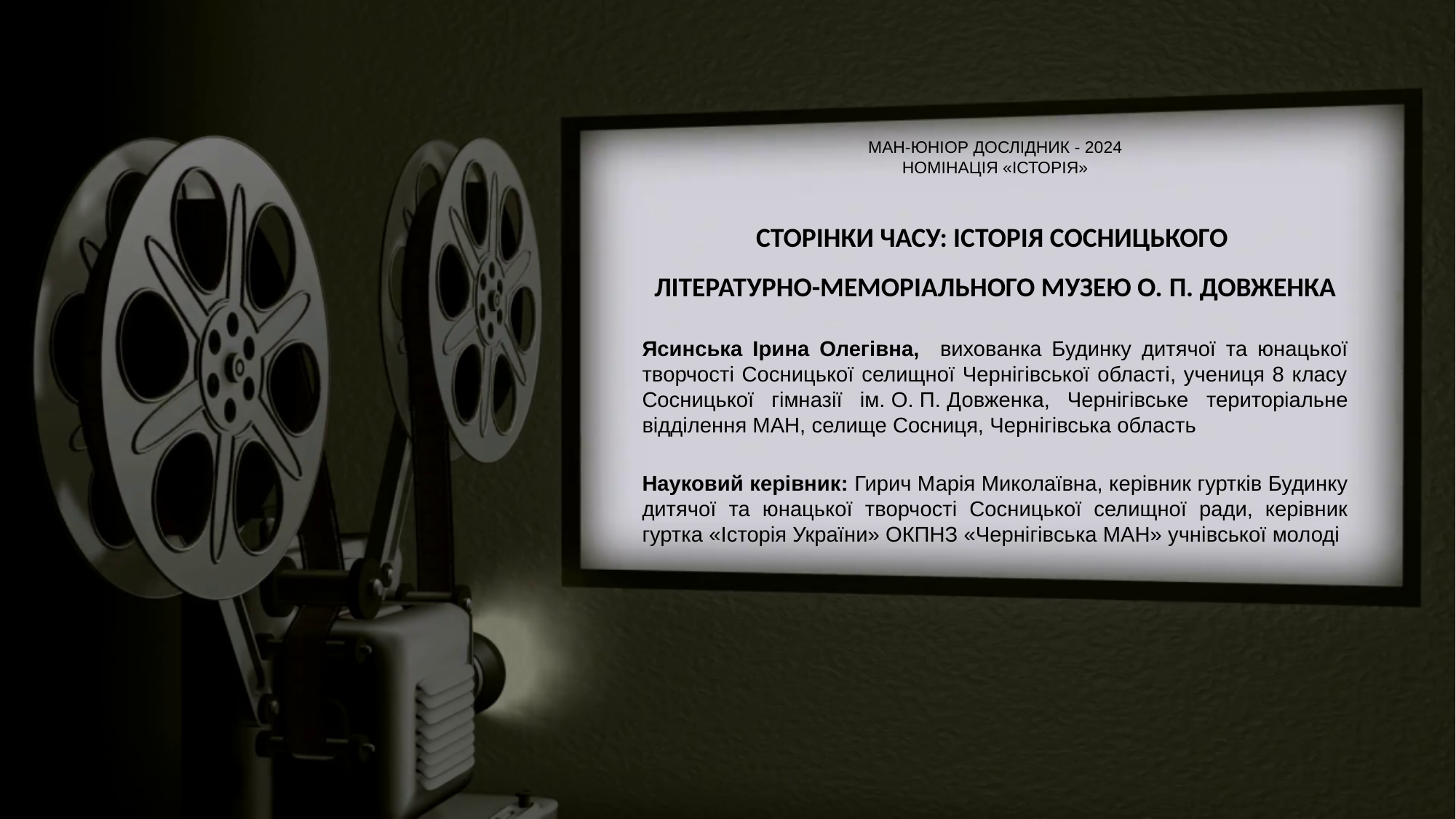

МАН-ЮНІОР ДОСЛІДНИК - 2024
НОМІНАЦІЯ «ІСТОРІЯ»
СТОРІНКИ ЧАСУ: ІСТОРІЯ СОСНИЦЬКОГО
ЛІТЕРАТУРНО-МЕМОРІАЛЬНОГО МУЗЕЮ О. П. ДОВЖЕНКА

Ясинська Ірина Олегівна,  вихованка Будинку дитячої та юнацької творчості Сосницької селищної Чернігівської області, учениця 8 класу Сосницької гімназії ім. О. П. Довженка, Чернігівське територіальне відділення МАН, селище Сосниця, Чернігівська область

Науковий керівник: Гирич Марія Миколаївна, керівник гуртків Будинку дитячої та юнацької творчості Сосницької селищної ради, керівник гуртка «Історія України» ОКПНЗ «Чернігівська МАН» учнівської молоді